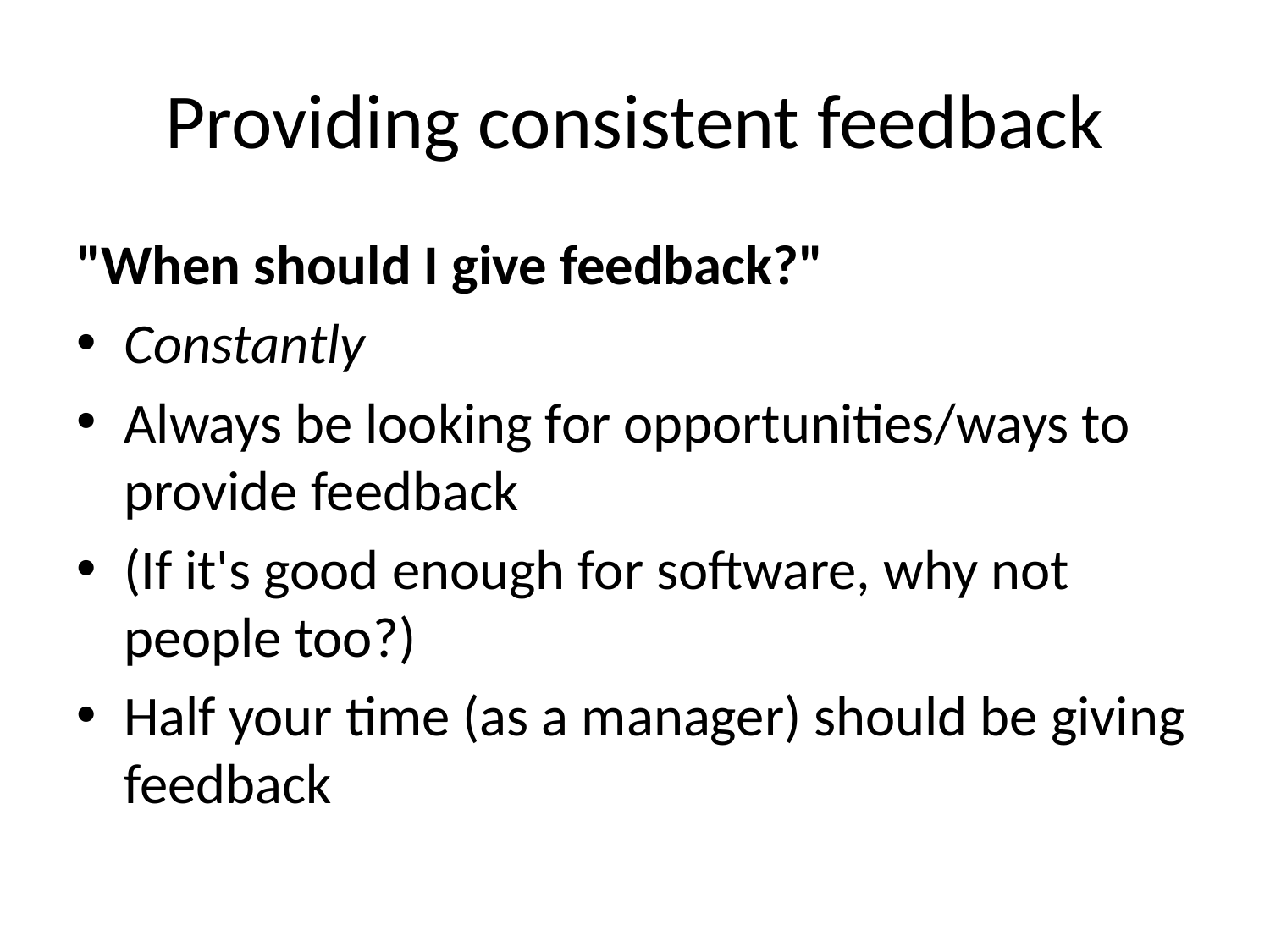

# Providing consistent feedback
"When should I give feedback?"
Constantly
Always be looking for opportunities/ways to provide feedback
(If it's good enough for software, why not people too?)
Half your time (as a manager) should be giving feedback